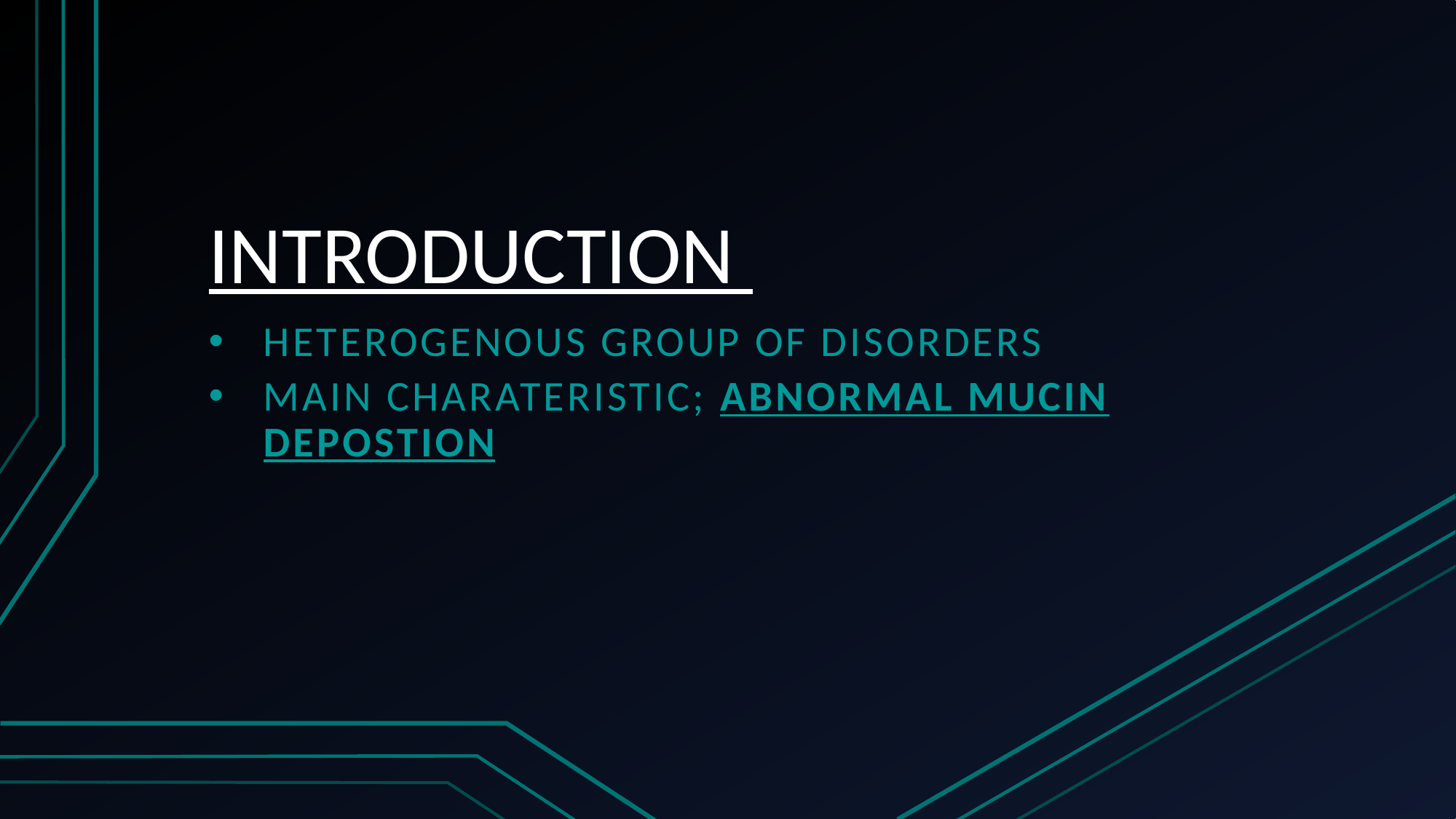

# INTRODUCTION
HETEROGENOUS GROUP OF DISORDERS
MAIN CHARATERISTIC; ABNORMAL MUCIN DEPOSTION